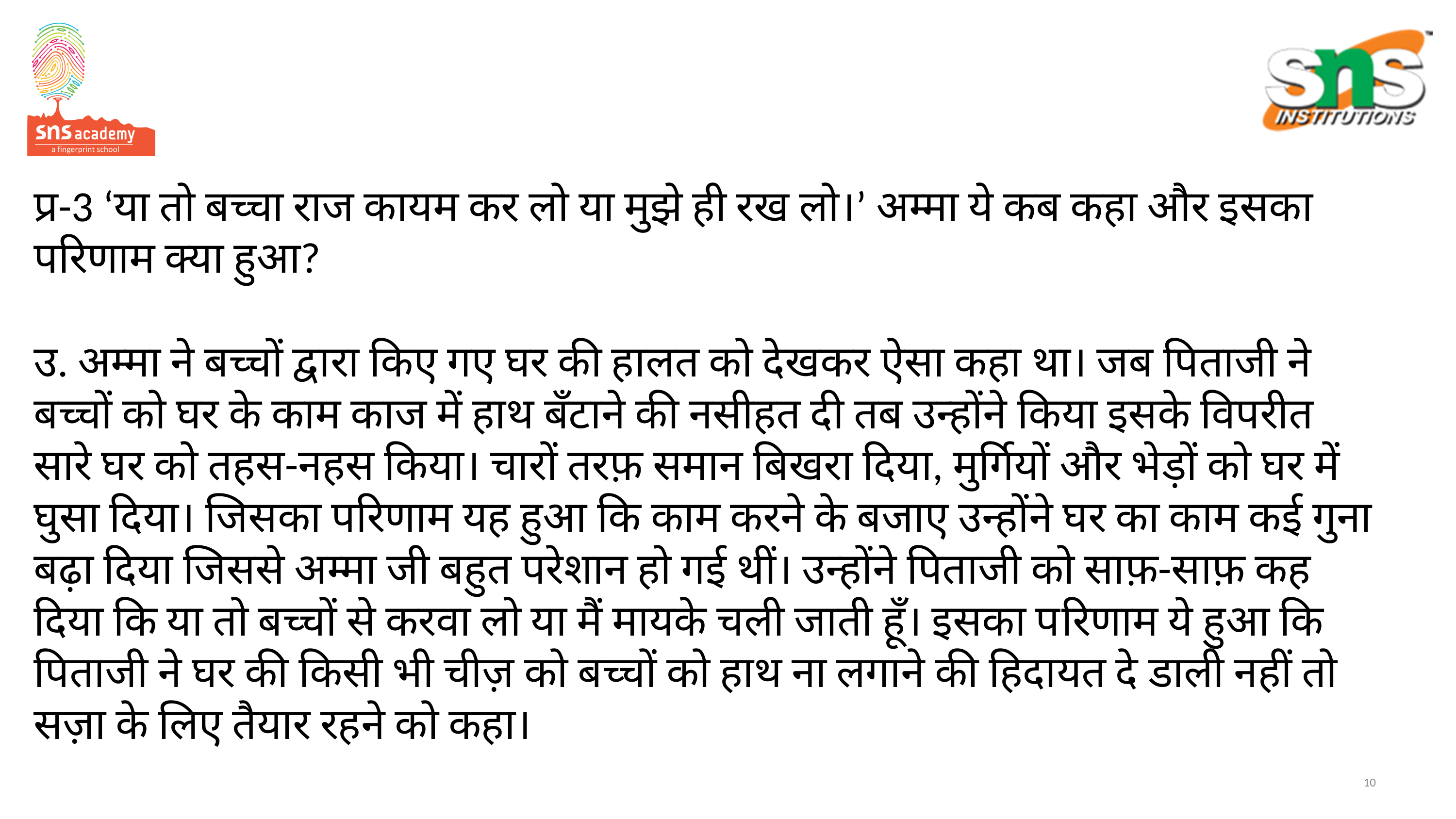

# प्र-3 ‘या तो बच्चा राज कायम कर लो या मुझे ही रख लो।’ अम्मा ये कब कहा और इसका परिणाम क्या हुआ? उ. अम्मा ने बच्चों द्वारा किए गए घर की हालत को देखकर ऐसा कहा था। जब पिताजी ने बच्चों को घर के काम काज में हाथ बँटाने की नसीहत दी तब उन्होंने किया इसके विपरीत सारे घर को तहस-नहस किया। चारों तरफ़ समान बिखरा दिया, मुर्गियों और भेड़ों को घर में घुसा दिया। जिसका परिणाम यह हुआ कि काम करने के बजाए उन्होंने घर का काम कई गुना बढ़ा दिया जिससे अम्मा जी बहुत परेशान हो गई थीं। उन्होंने पिताजी को साफ़-साफ़ कह दिया कि या तो बच्चों से करवा लो या मैं मायके चली जाती हूँ। इसका परिणाम ये हुआ कि पिताजी ने घर की किसी भी चीज़ को बच्चों को हाथ ना लगाने की हिदायत दे डाली नहीं तो सज़ा के लिए तैयार रहने को कहा।
10